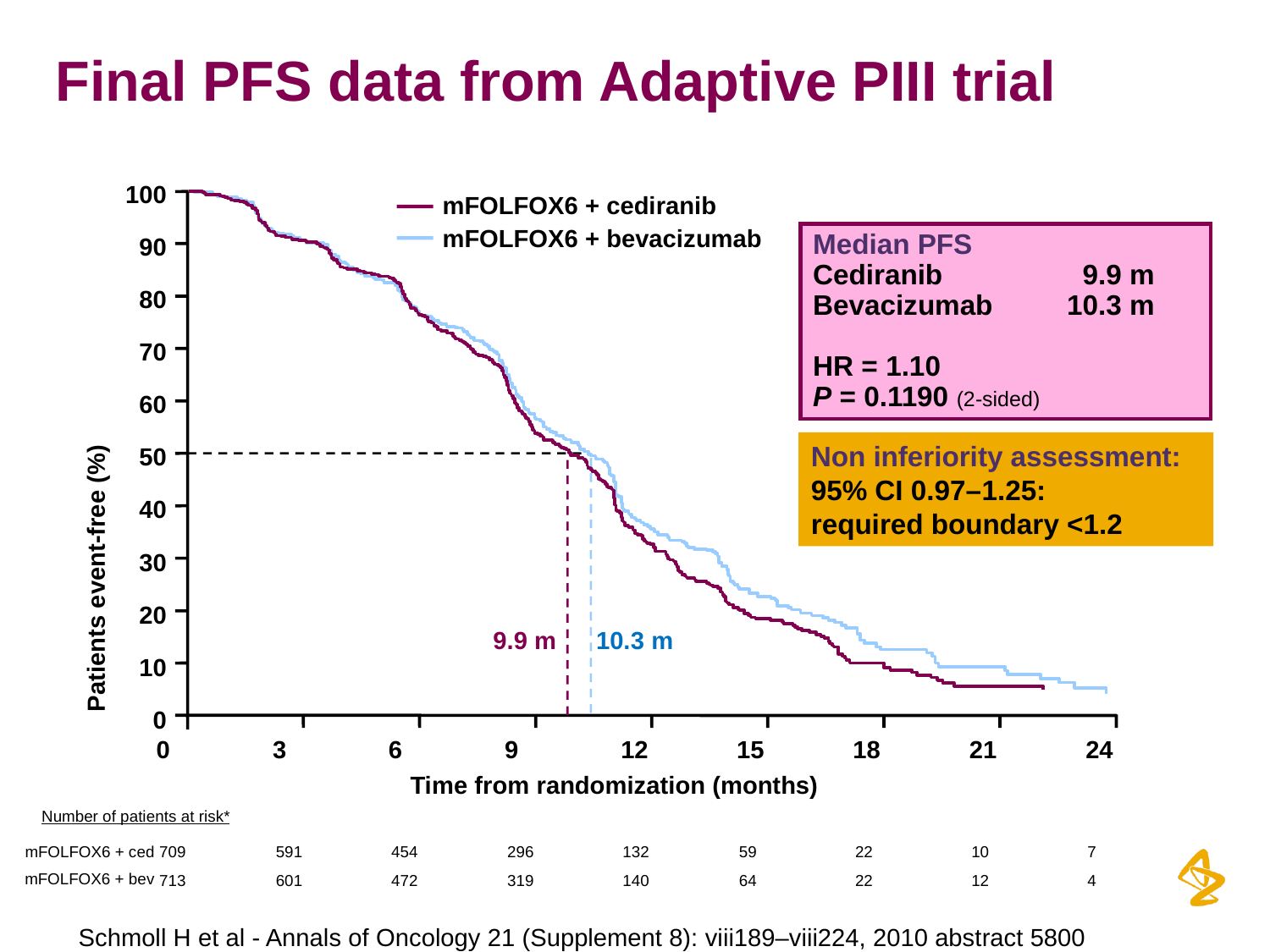

# Final PFS data from Adaptive PIII trial
100
mFOLFOX6 + cediranib

mFOLFOX6 + bevacizumab
Median PFS
Cediranib 	  9.9 m
Bevacizumab	10.3 m

HR = 1.10
P = 0.1190 (2-sided)
90

80

70

60

Non inferiority assessment:
95% CI 0.97–1.25:
required boundary <1.2
Patients event-free (%)
50

40

30

20

9.9 m
10.3 m
10

0

0
3
6
9
12
15
18
21
24
Time from randomization (months)
Number of patients at risk*
mFOLFOX6 + ced
709
591
296
132
59
22
10
7
454
mFOLFOX6 + bev
713
601
319
140
64
22
12
4
472
Schmoll H et al - Annals of Oncology 21 (Supplement 8): viii189–viii224, 2010 abstract 5800